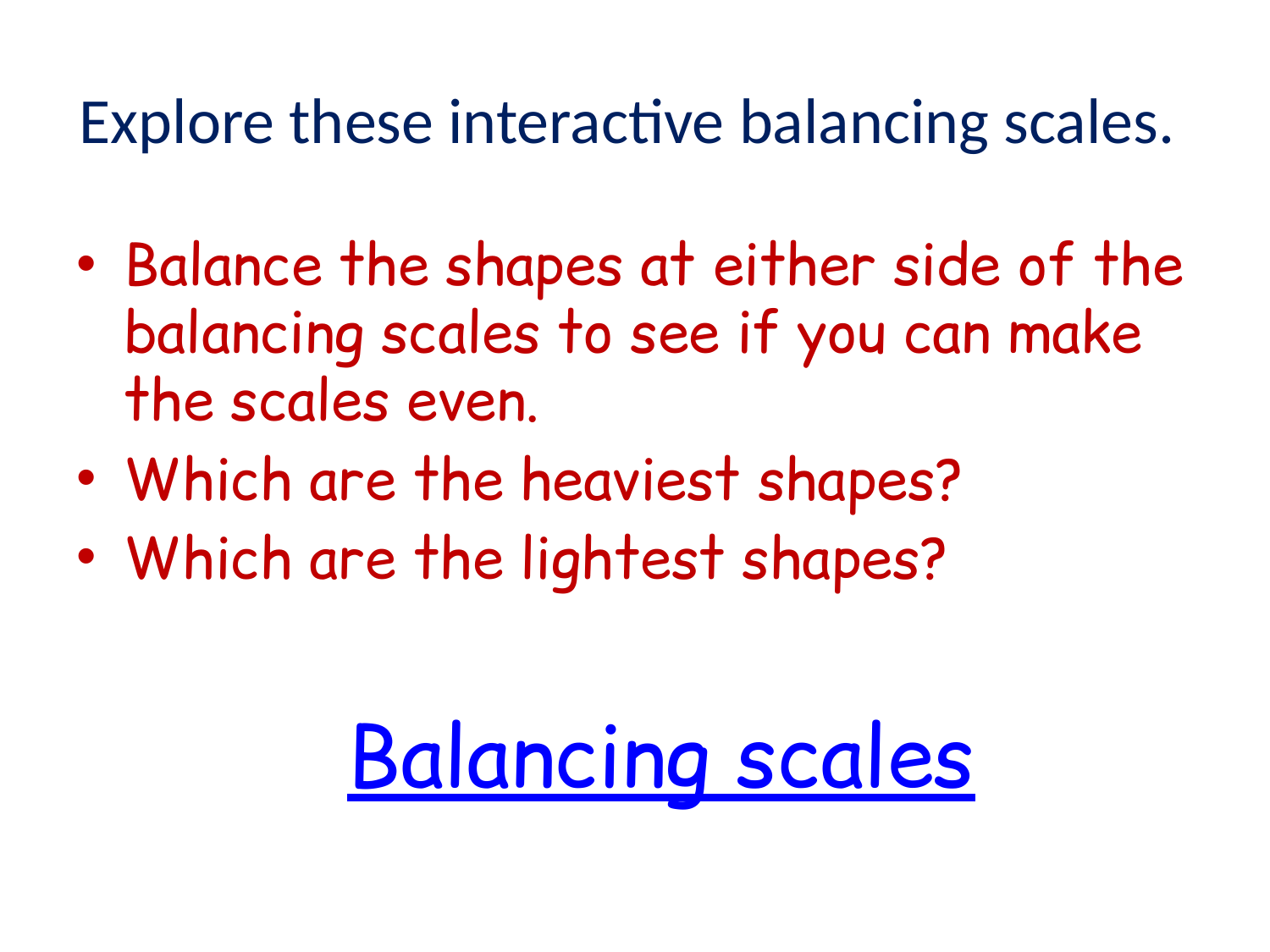

# Explore these interactive balancing scales.
Balance the shapes at either side of the balancing scales to see if you can make the scales even.
Which are the heaviest shapes?
Which are the lightest shapes?
Balancing scales